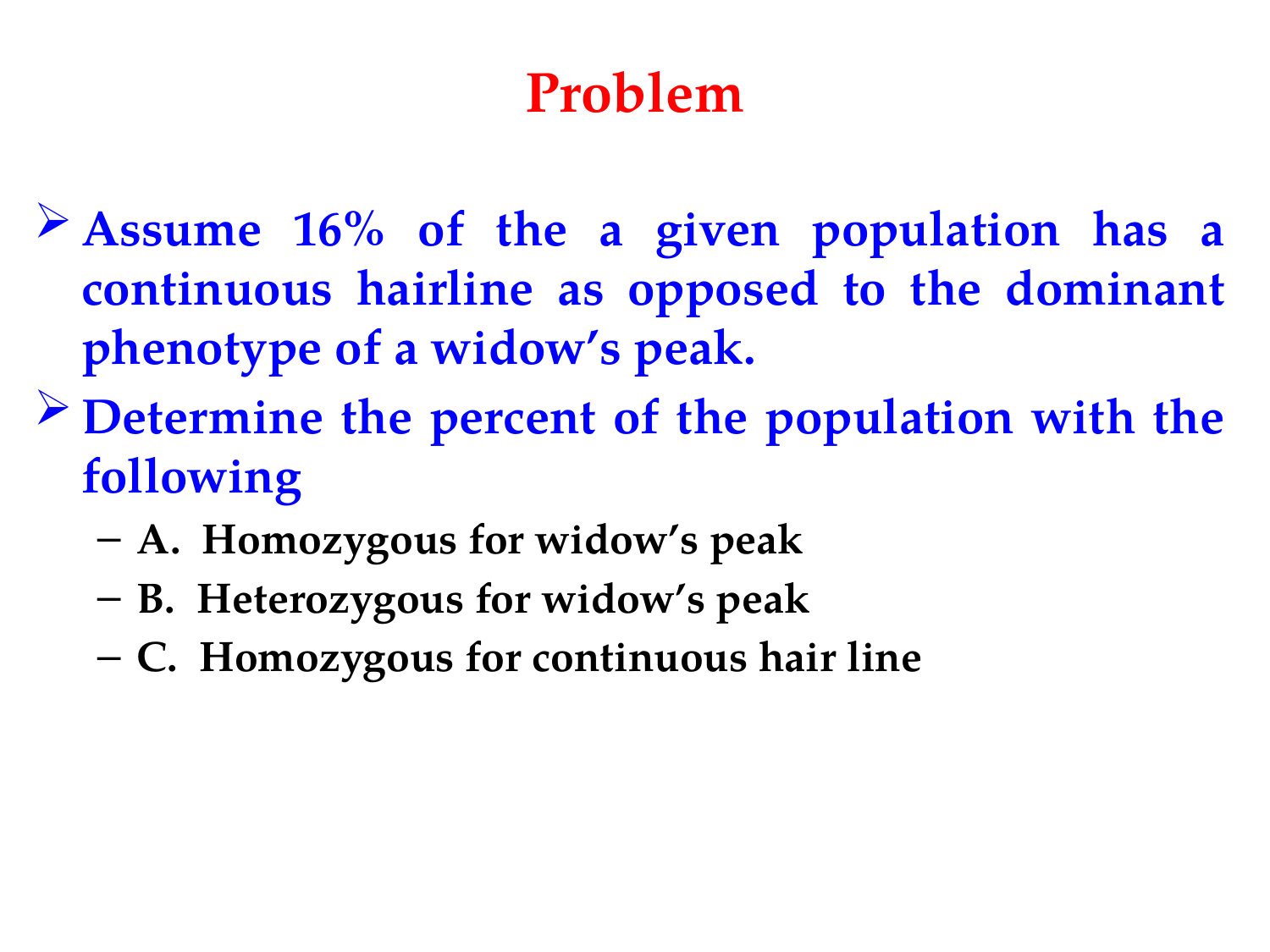

# Problem
Assume 16% of the a given population has a continuous hairline as opposed to the dominant phenotype of a widow’s peak.
Determine the percent of the population with the following
A.  Homozygous for widow’s peak
B.  Heterozygous for widow’s peak
C.  Homozygous for continuous hair line